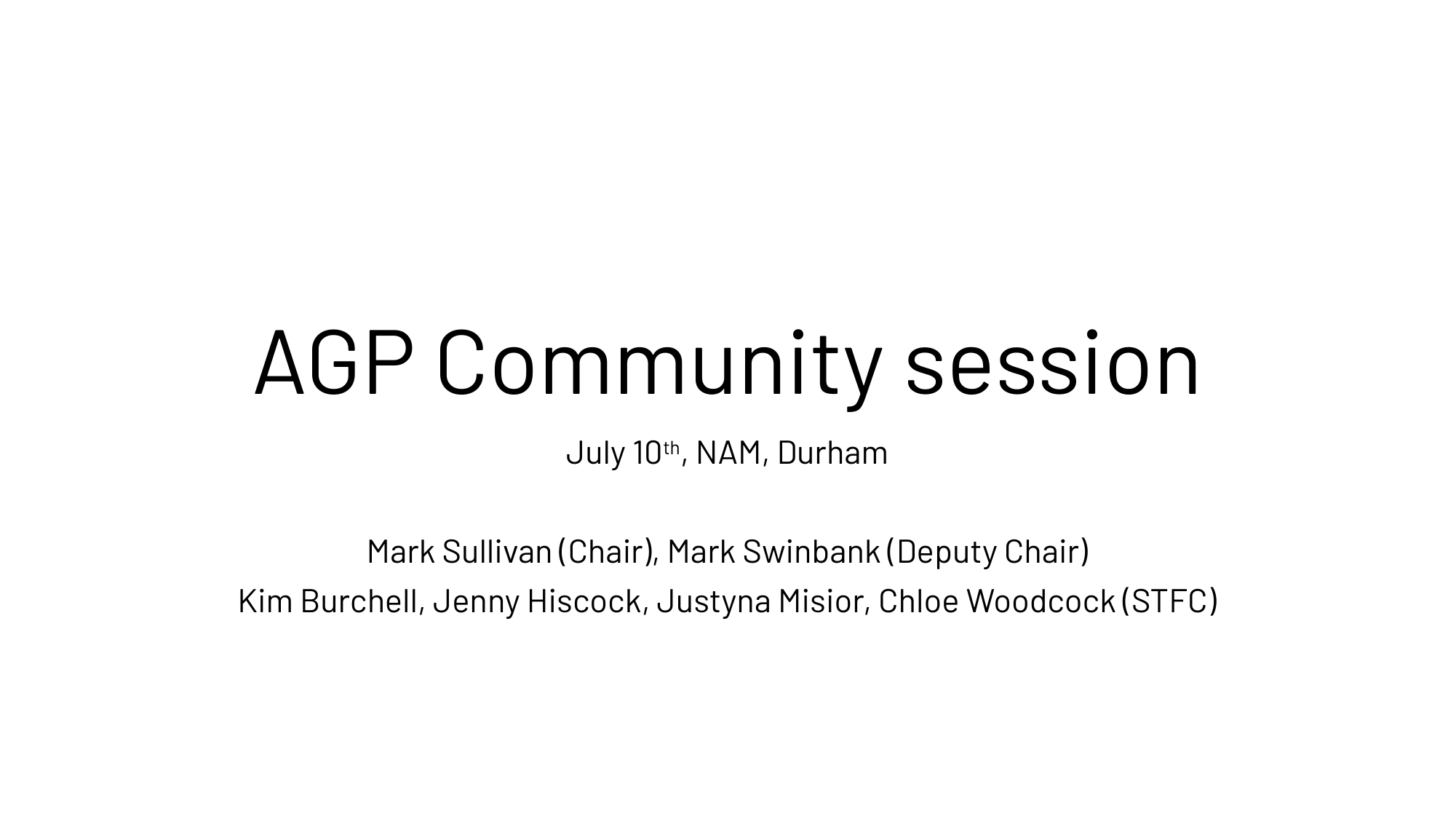

# AGP Community session
July 10th, NAM, Durham

Mark Sullivan (Chair), Mark Swinbank (Deputy Chair)
Kim Burchell, Jenny Hiscock, Justyna Misior, Chloe Woodcock (STFC)